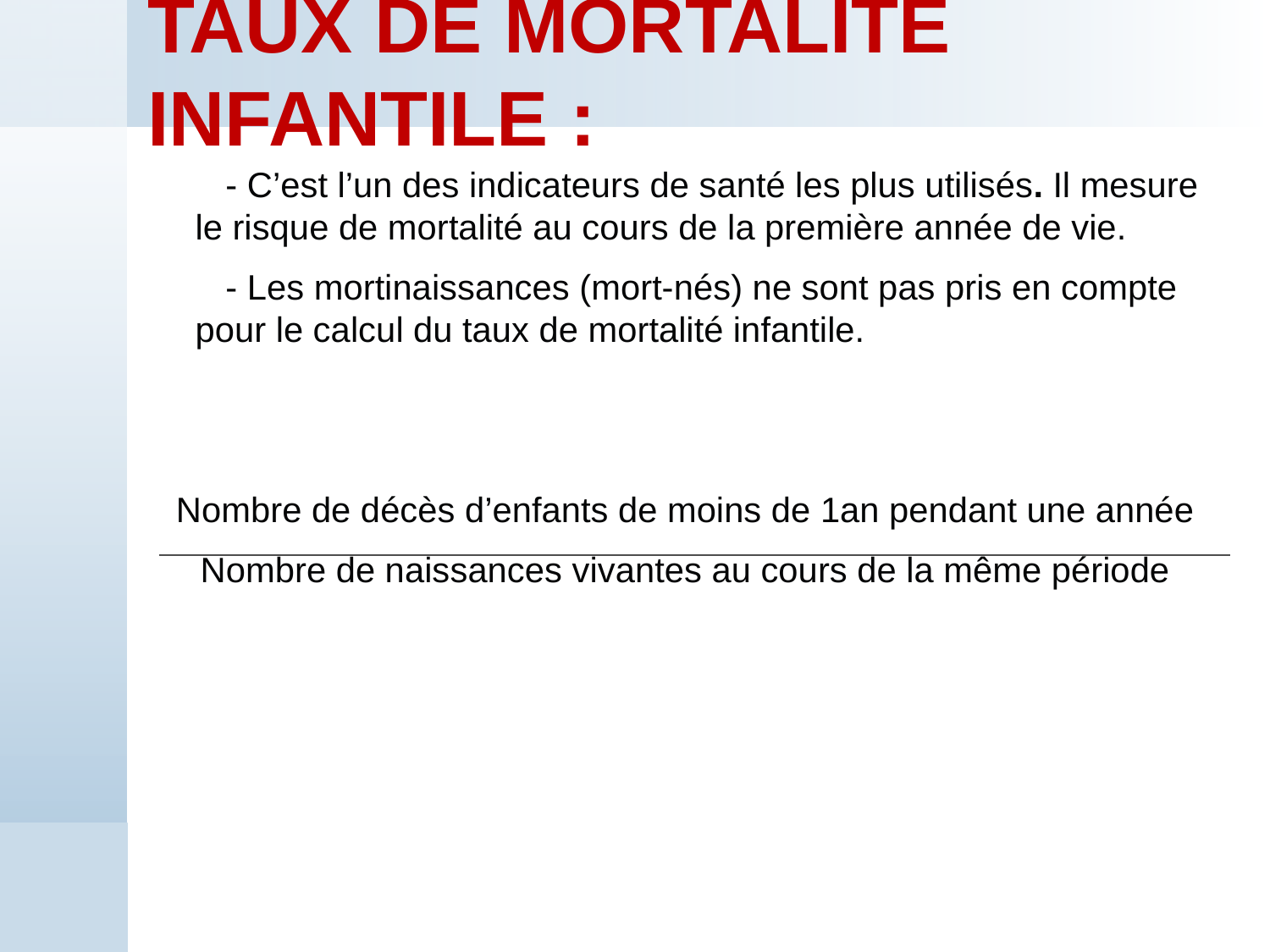

# Taux de mortalité infantile :
        - C’est l’un des indicateurs de santé les plus utilisés. Il mesure le risque de mortalité au cours de la première année de vie.
        - Les mortinaissances (mort-nés) ne sont pas pris en compte pour le calcul du taux de mortalité infantile.

Nombre de décès d’enfants de moins de 1an pendant une année
Nombre de naissances vivantes au cours de la même période